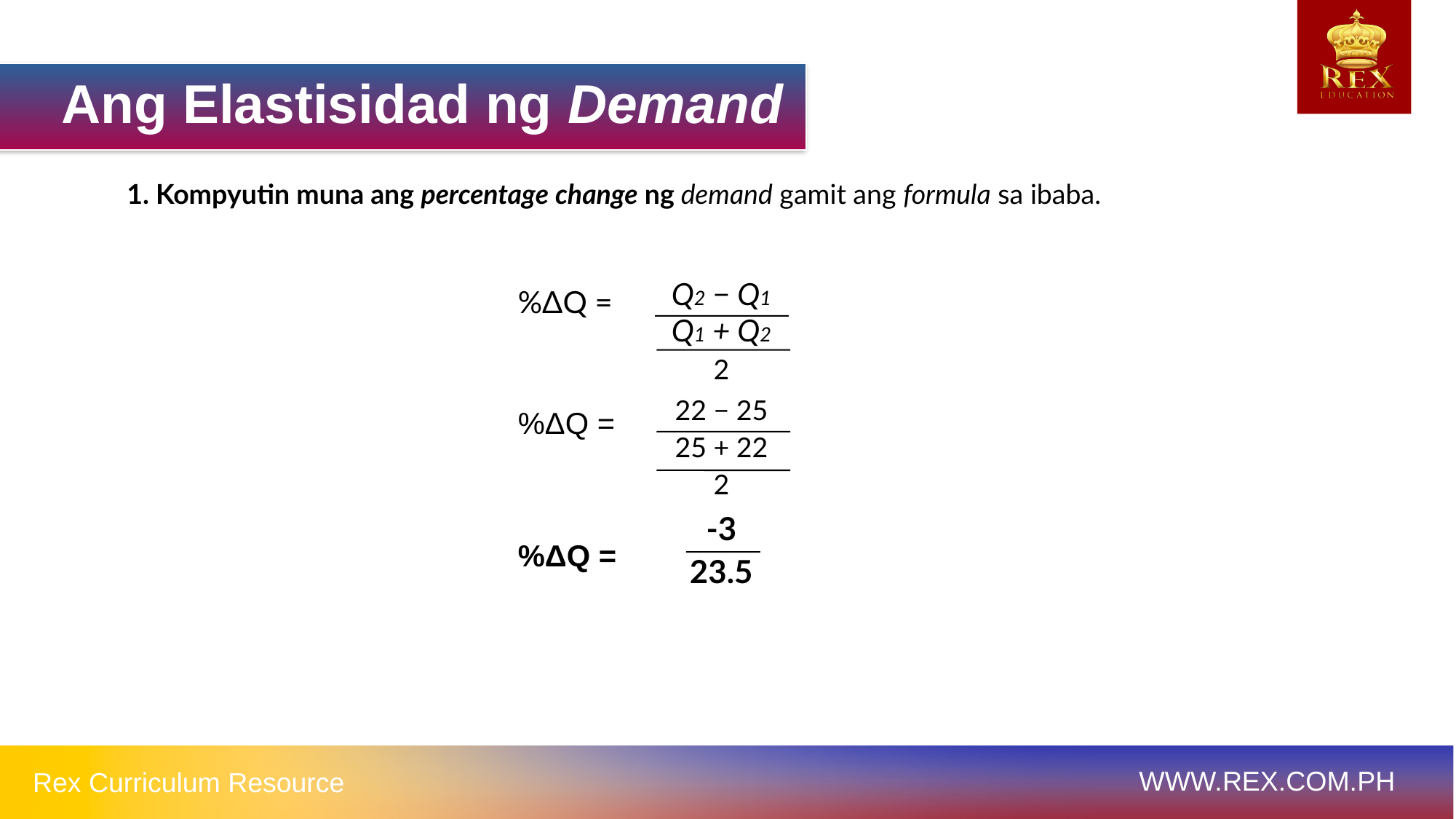

Ang Elastisidad ng Demand

1. Kompyutin muna ang percentage change ng demand gamit ang formula sa ibaba.

  Q2 − Q1
  Q1 + Q2
2
   22 − 25
   25 + 22
2
   -3
23.5
%ΔQ =

%ΔQ =

%ΔQ =